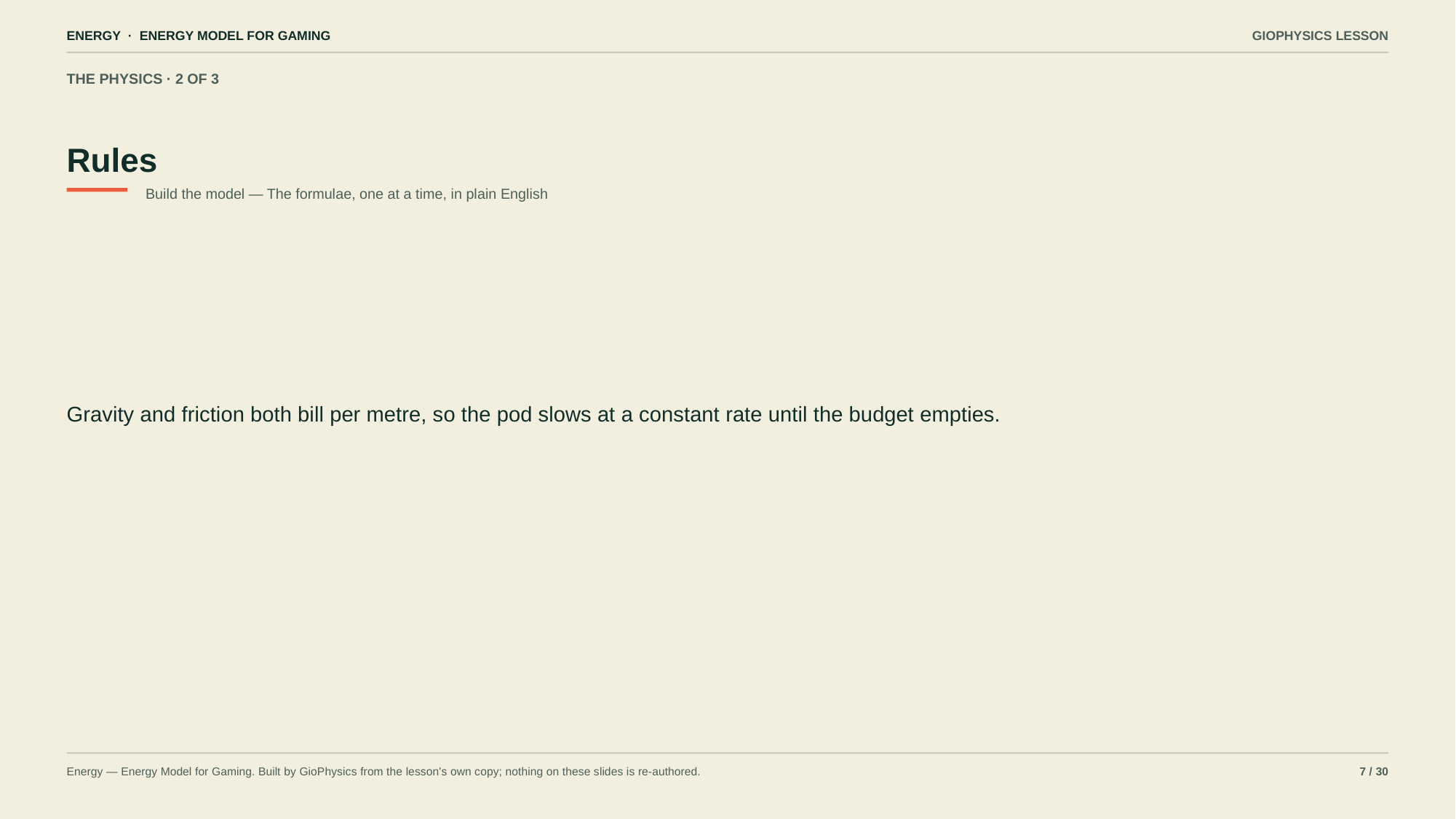

ENERGY  ·  ENERGY MODEL FOR GAMING
GIOPHYSICS LESSON

THE PHYSICS · 2 OF 3
Rules
Build the model — The formulae, one at a time, in plain English

Gravity and friction both bill per metre, so the pod slows at a constant rate until the budget empties.

Energy — Energy Model for Gaming. Built by GioPhysics from the lesson's own copy; nothing on these slides is re-authored.
7 / 30